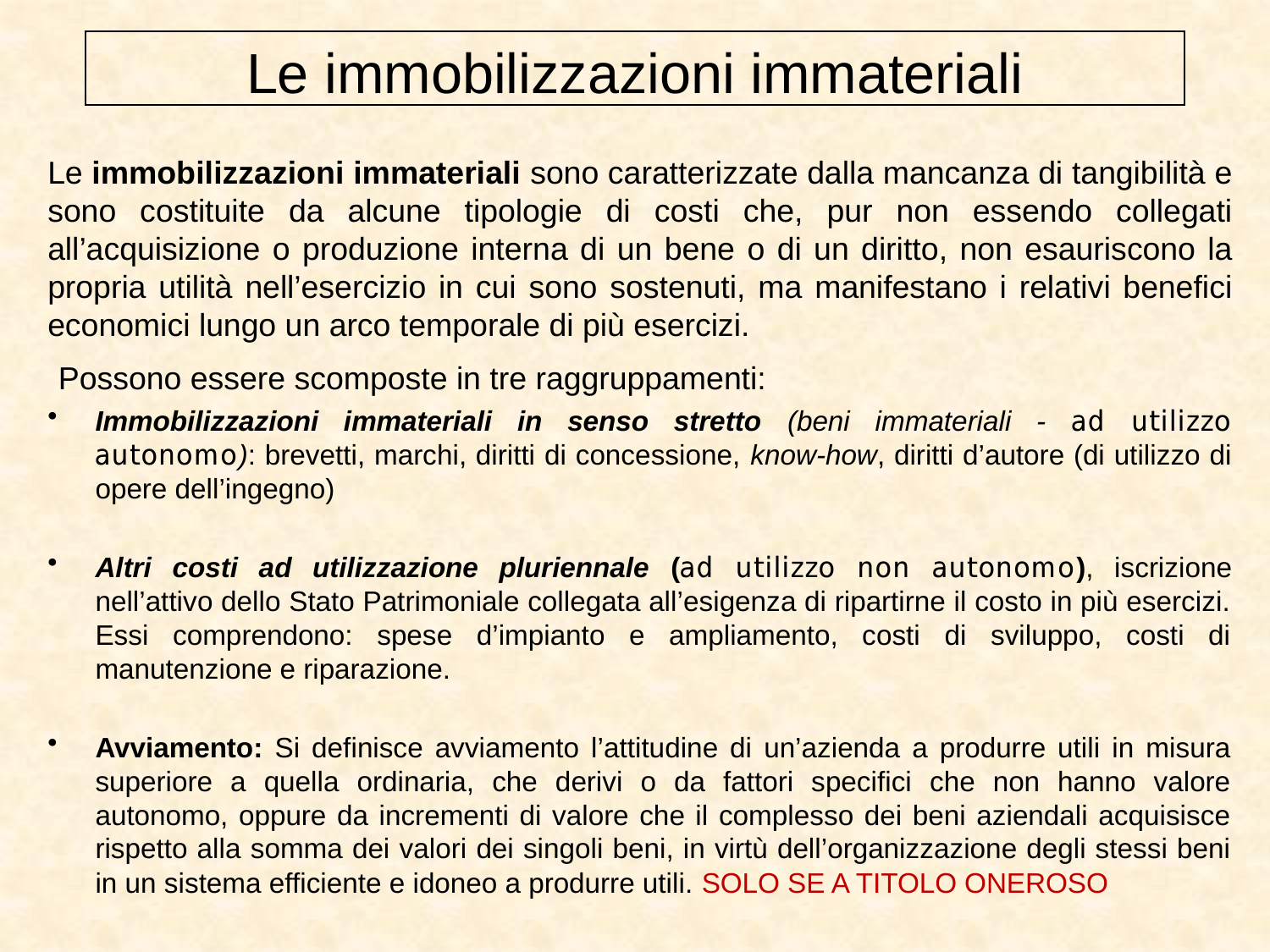

Le immobilizzazioni immateriali
Le immobilizzazioni immateriali sono caratterizzate dalla mancanza di tangibilità e sono costituite da alcune tipologie di costi che, pur non essendo collegati all’acquisizione o produzione interna di un bene o di un diritto, non esauriscono la propria utilità nell’esercizio in cui sono sostenuti, ma manifestano i relativi benefici economici lungo un arco temporale di più esercizi.
 Possono essere scomposte in tre raggruppamenti:
Immobilizzazioni immateriali in senso stretto (beni immateriali - ad utilizzo autonomo): brevetti, marchi, diritti di concessione, know-how, diritti d’autore (di utilizzo di opere dell’ingegno)

Altri costi ad utilizzazione pluriennale (ad utilizzo non autonomo), iscrizione nell’attivo dello Stato Patrimoniale collegata all’esigenza di ripartirne il costo in più esercizi. Essi comprendono: spese d’impianto e ampliamento, costi di sviluppo, costi di manutenzione e riparazione.

Avviamento: Si definisce avviamento l’attitudine di un’azienda a produrre utili in misura superiore a quella ordinaria, che derivi o da fattori specifici che non hanno valore autonomo, oppure da incrementi di valore che il complesso dei beni aziendali acquisisce rispetto alla somma dei valori dei singoli beni, in virtù dell’organizzazione degli stessi beni in un sistema efficiente e idoneo a produrre utili. SOLO SE A TITOLO ONEROSO